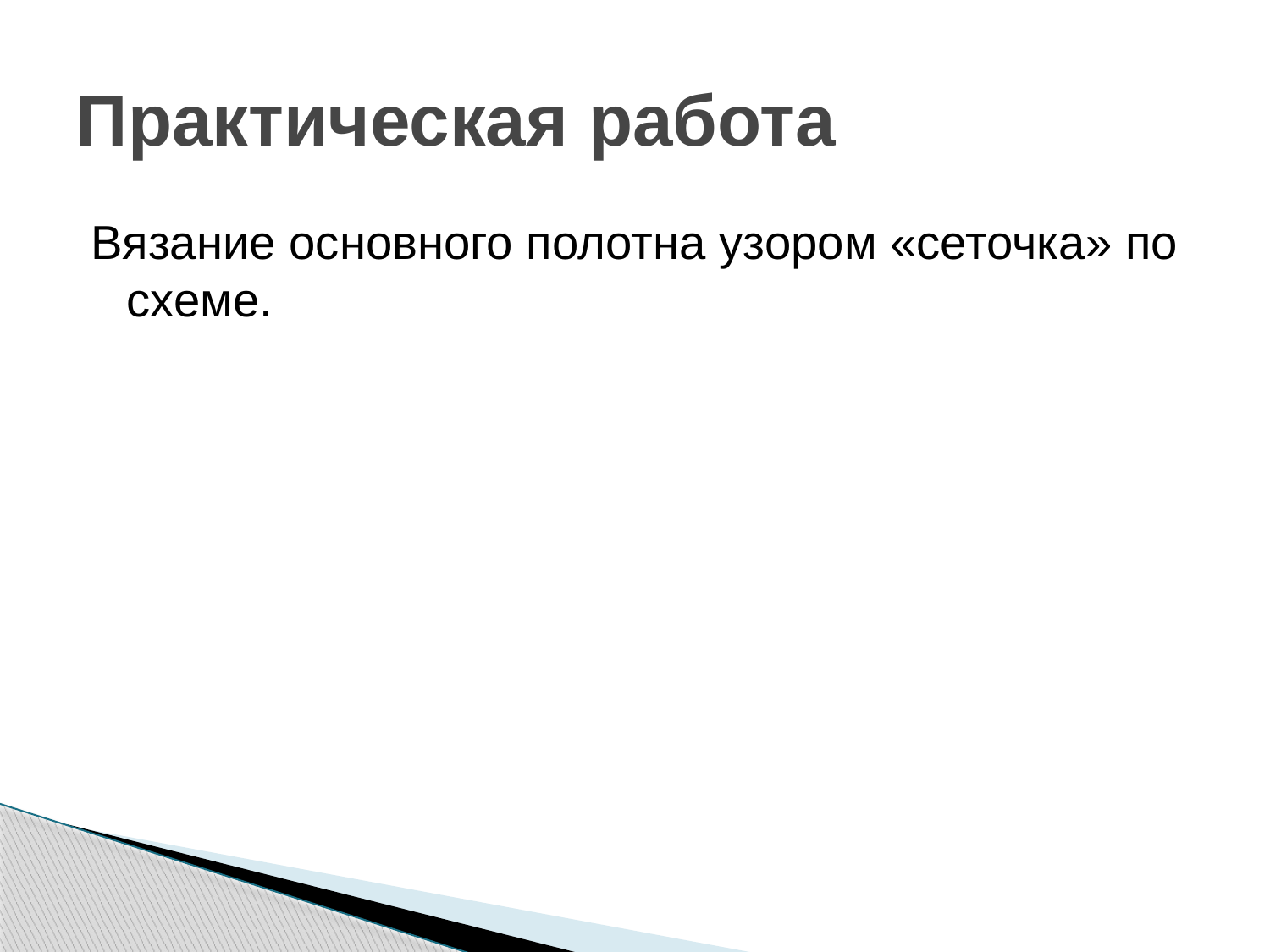

# Практическая работа
Вязание основного полотна узором «сеточка» по схеме.